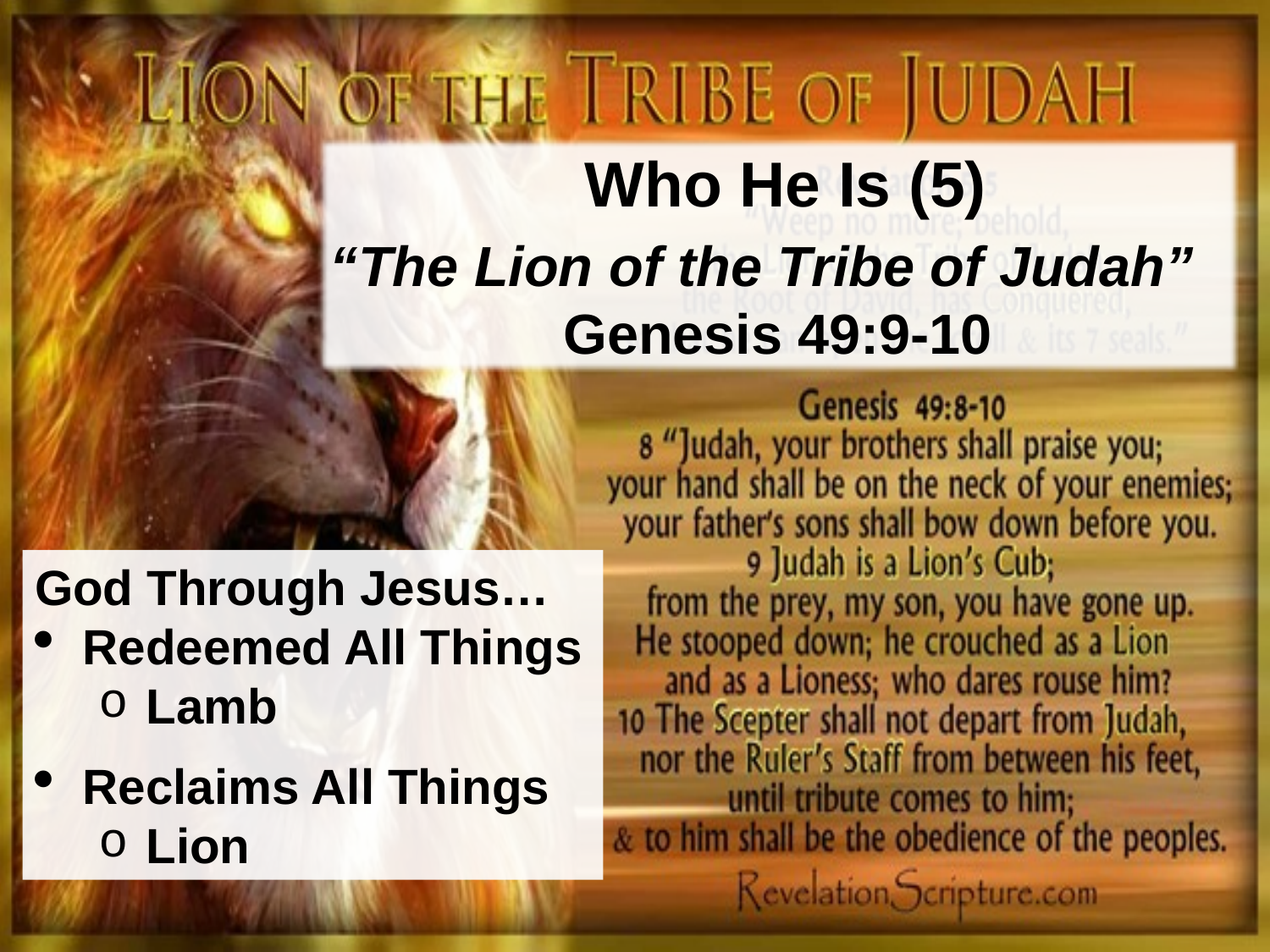

Who He Is (5)
“The Lion of the Tribe of Judah”
Genesis 49:9-10
God Through Jesus…
Redeemed All Things
Lamb
Reclaims All Things
Lion